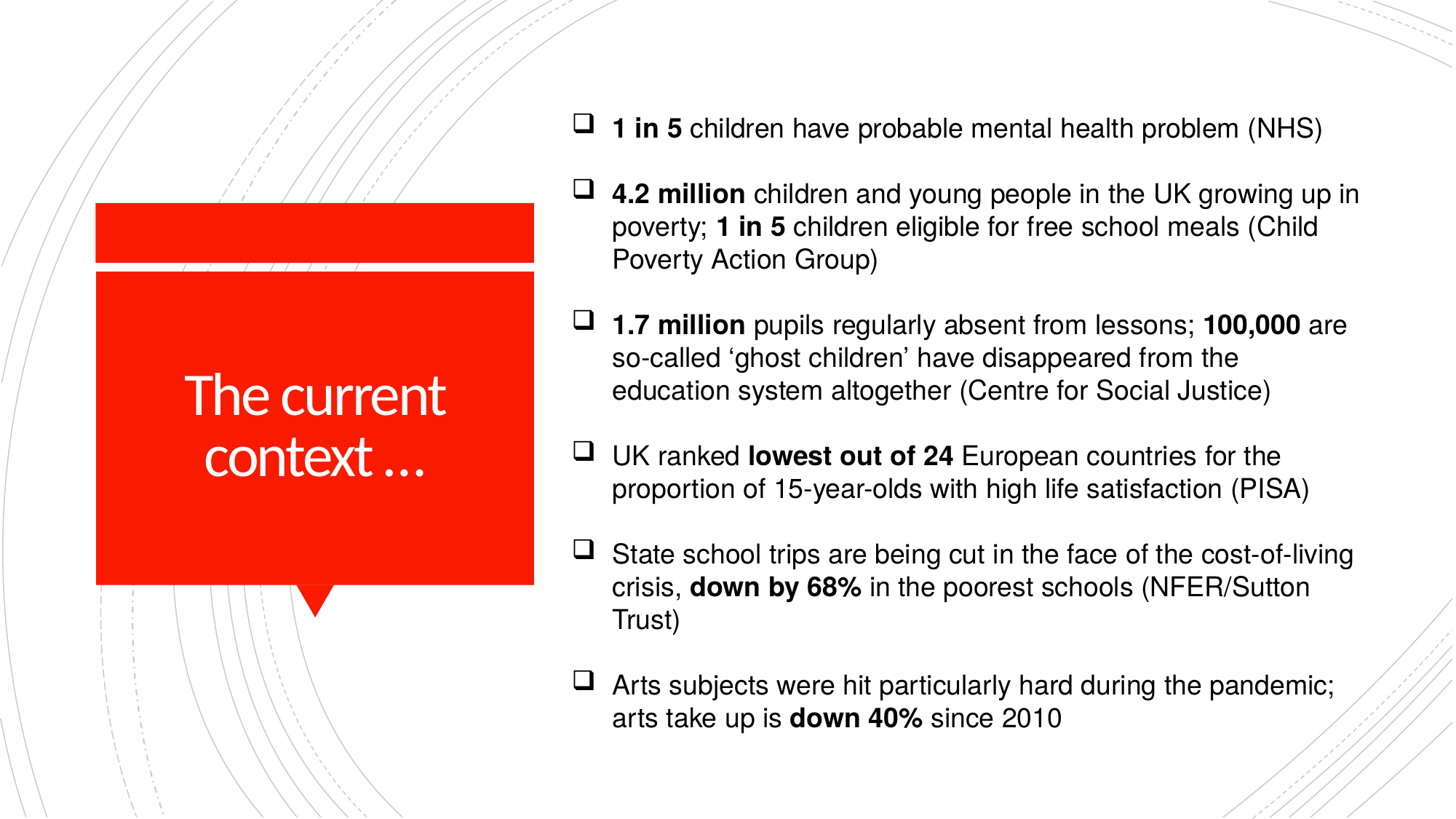

1 in 5 children have probable mental health problem (NHS)

4.2 million children and young people in the UK growing up in poverty; 1 in 5 children eligible for free school meals (Child Poverty Action Group)

1.7 million pupils regularly absent from lessons; 100,000 are so-called ‘ghost children’ have disappeared from the education system altogether (Centre for Social Justice)

UK ranked lowest out of 24 European countries for the proportion of 15-year-olds with high life satisfaction (PISA)

State school trips are being cut in the face of the cost-of-living crisis, down by 68% in the poorest schools (NFER/Sutton Trust)

Arts subjects were hit particularly hard during the pandemic; arts take up is down 40% since 2010

# The current context …